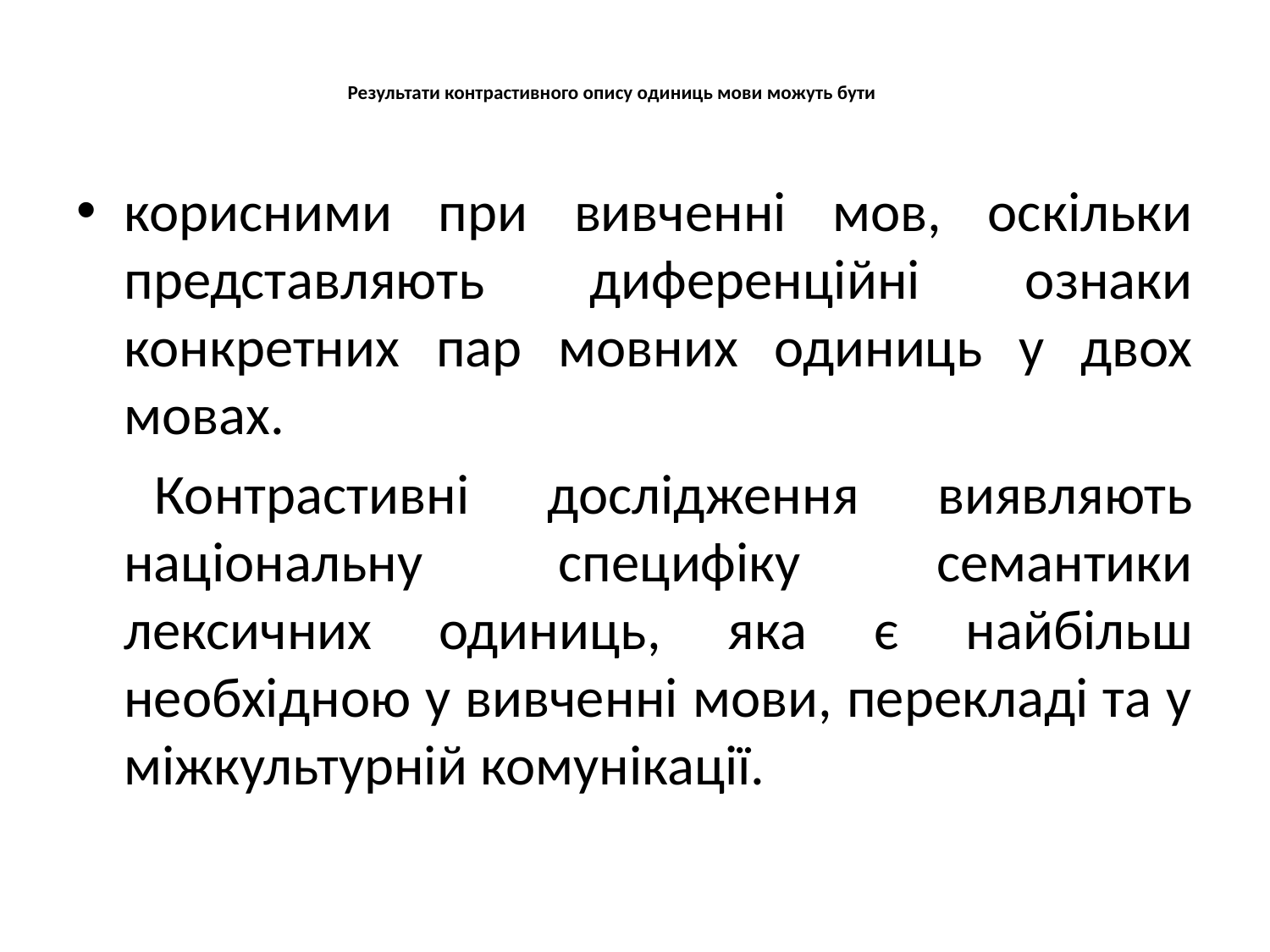

# Результати контрастивного опису одиниць мови можуть бути
корисними при вивченні мов, оскільки представляють диференційні ознаки конкретних пар мовних одиниць у двох мовах.
 Контрастивні дослідження виявляють національну специфіку семантики лексичних одиниць, яка є найбільш необхідною у вивченні мови, перекладі та у міжкультурній комунікації.